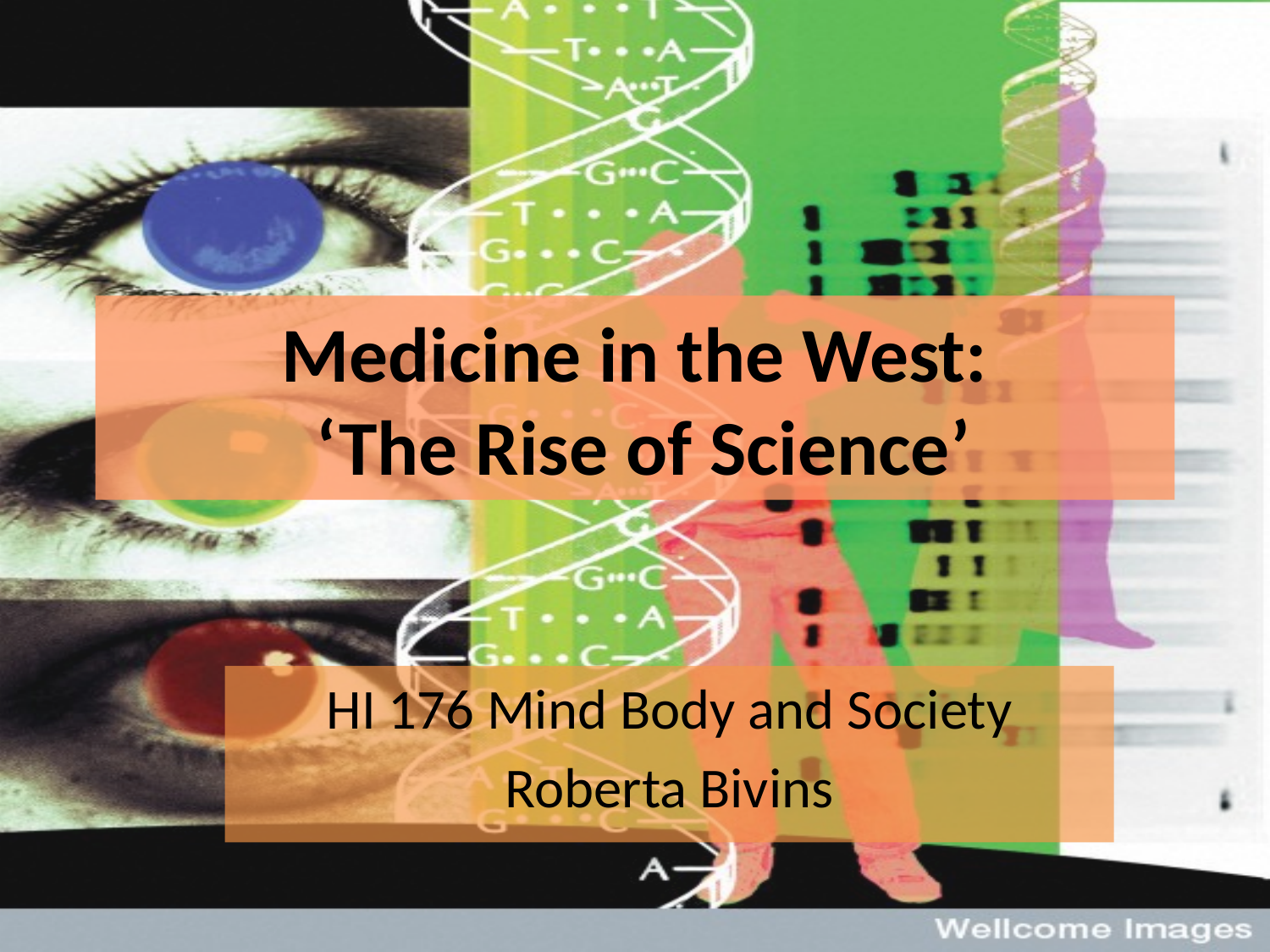

# Medicine in the West: ‘The Rise of Science’
HI 176 Mind Body and Society
Roberta Bivins